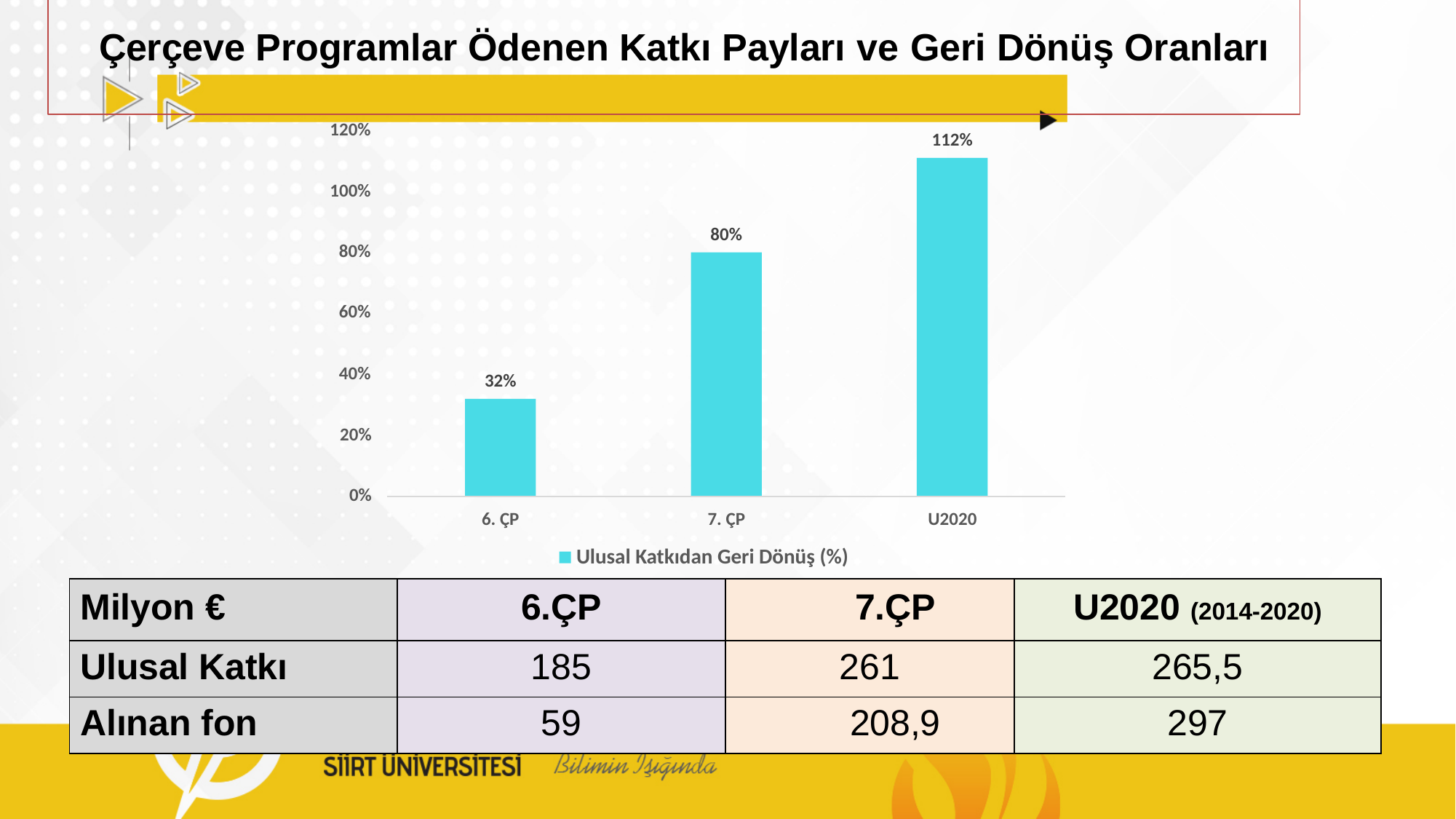

# Çerçeve Programlar Ödenen Katkı Payları ve Geri Dönüş Oranları
120%
112%

100%
80%
80%

60%
40%
32%
20%

0%
6. ÇP
7. ÇP
U2020
Ulusal Katkıdan Geri Dönüş (%)

| Milyon € | 6.ÇP | 7.ÇP | U2020 (2014-2020) |
| --- | --- | --- | --- |
| Ulusal Katkı | 185 | 261 | 265,5 |
| Alınan fon | 59 | 208,9 | 297 |